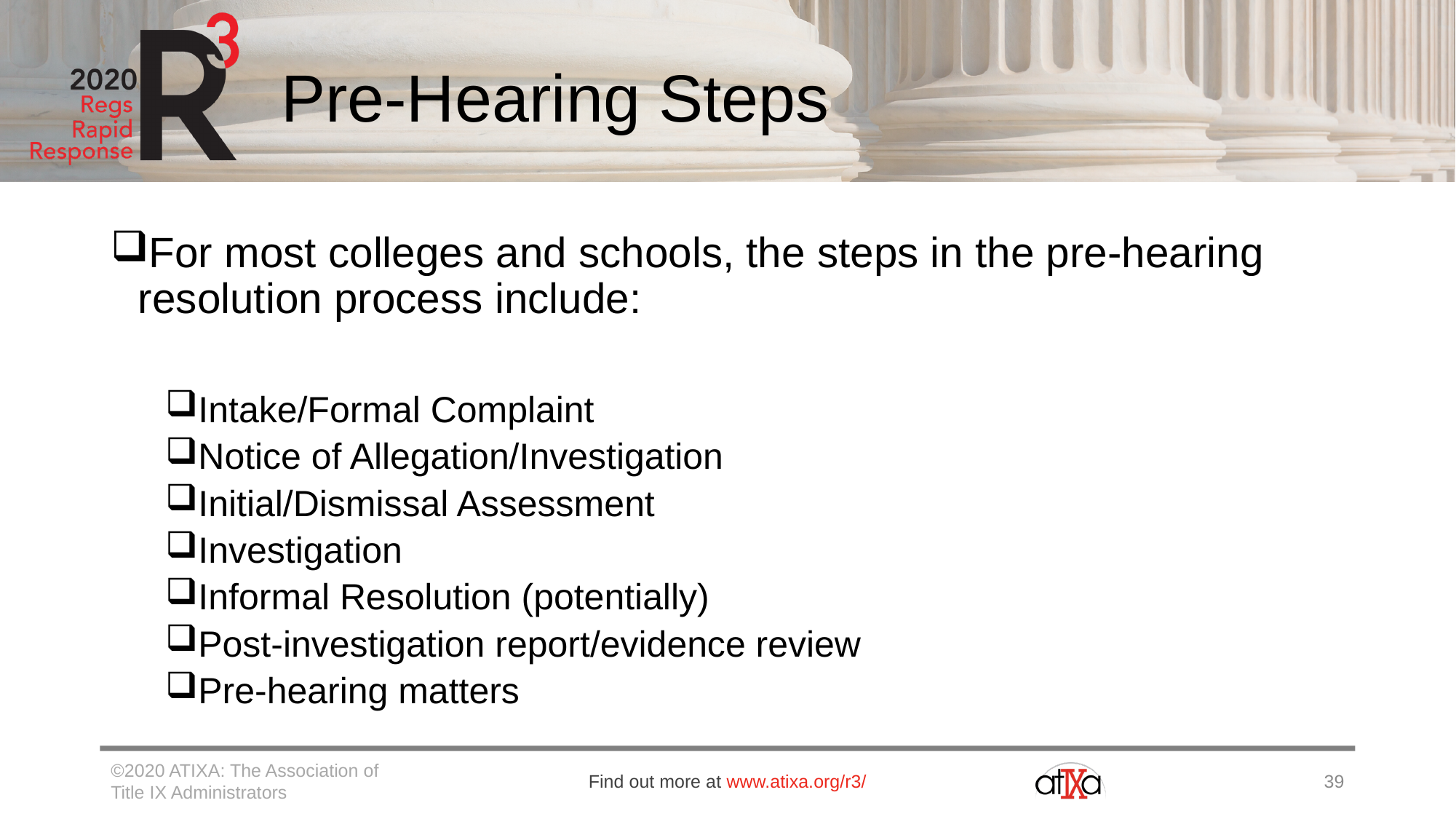

# Pre-Hearing Steps
For most colleges and schools, the steps in the pre-hearing resolution process include:

Intake/Formal Complaint
Notice of Allegation/Investigation
Initial/Dismissal Assessment
Investigation
Informal Resolution (potentially)
Post-investigation report/evidence review
Pre-hearing matters
©2020 ATIXA: The Association of Title IX Administrators
Find out more at www.atixa.org/r3/
39